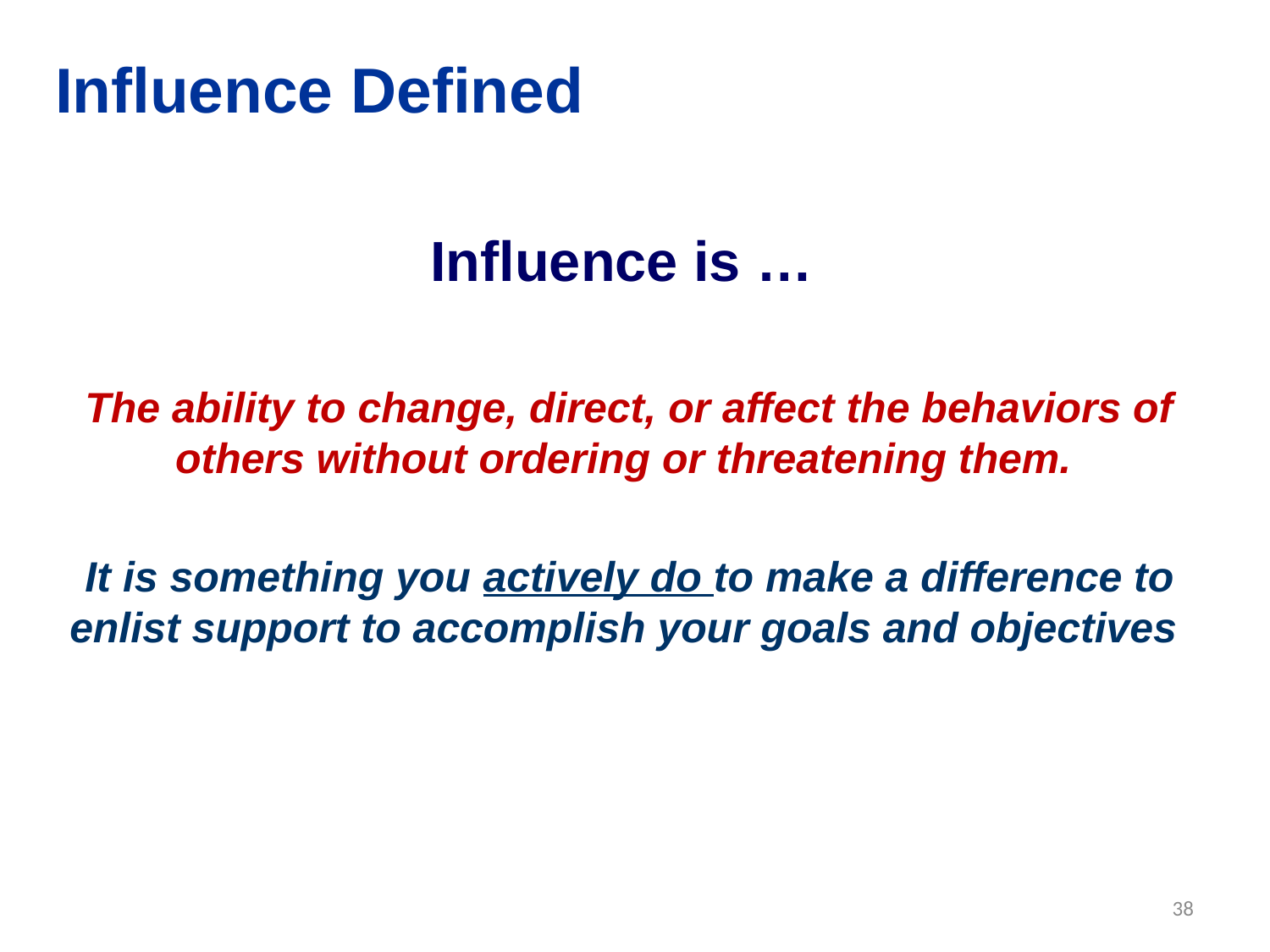

# Influence Defined

Influence is …

The ability to change, direct, or affect the behaviors of others without ordering or threatening them.

It is something you actively do to make a difference to enlist support to accomplish your goals and objectives

38